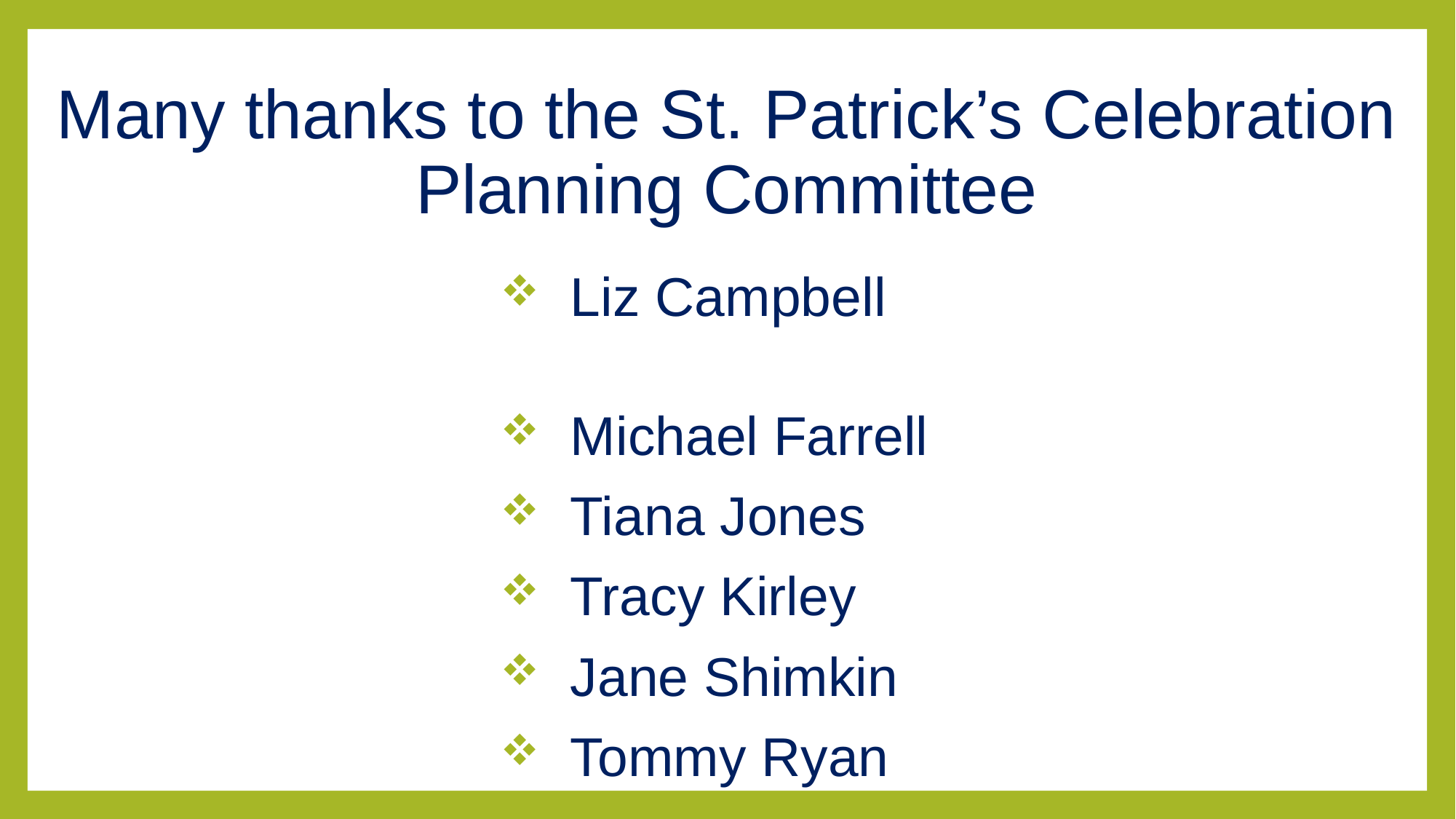

# Many thanks to the St. Patrick’s Celebration Planning Committee
  Liz Campbell
  Michael Farrell
  Tiana Jones
  Tracy Kirley
  Jane Shimkin
  Tommy Ryan